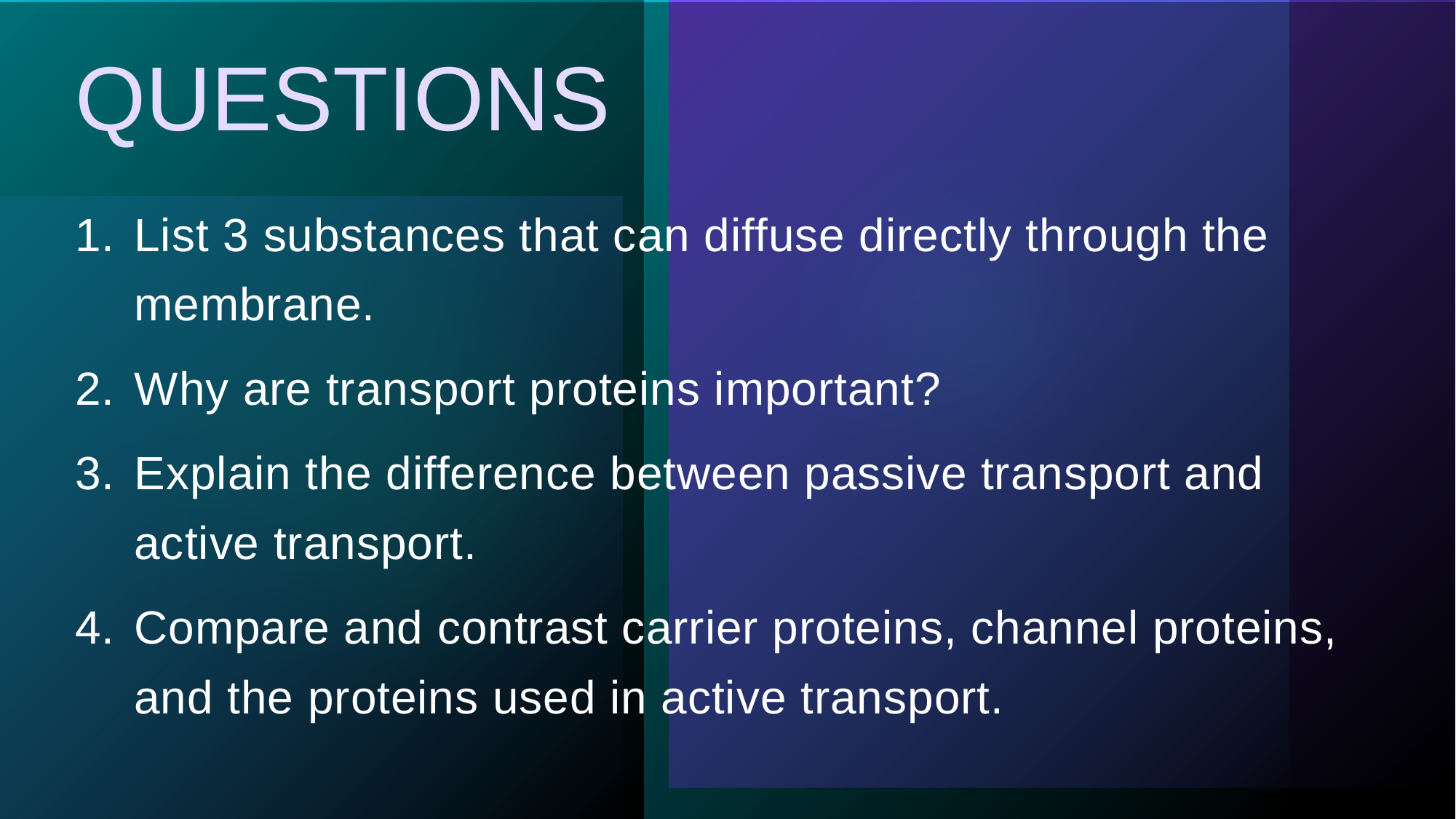

# Questions
List 3 substances that can diffuse directly through the membrane.
Why are transport proteins important?
Explain the difference between passive transport and active transport.
Compare and contrast carrier proteins, channel proteins, and the proteins used in active transport.